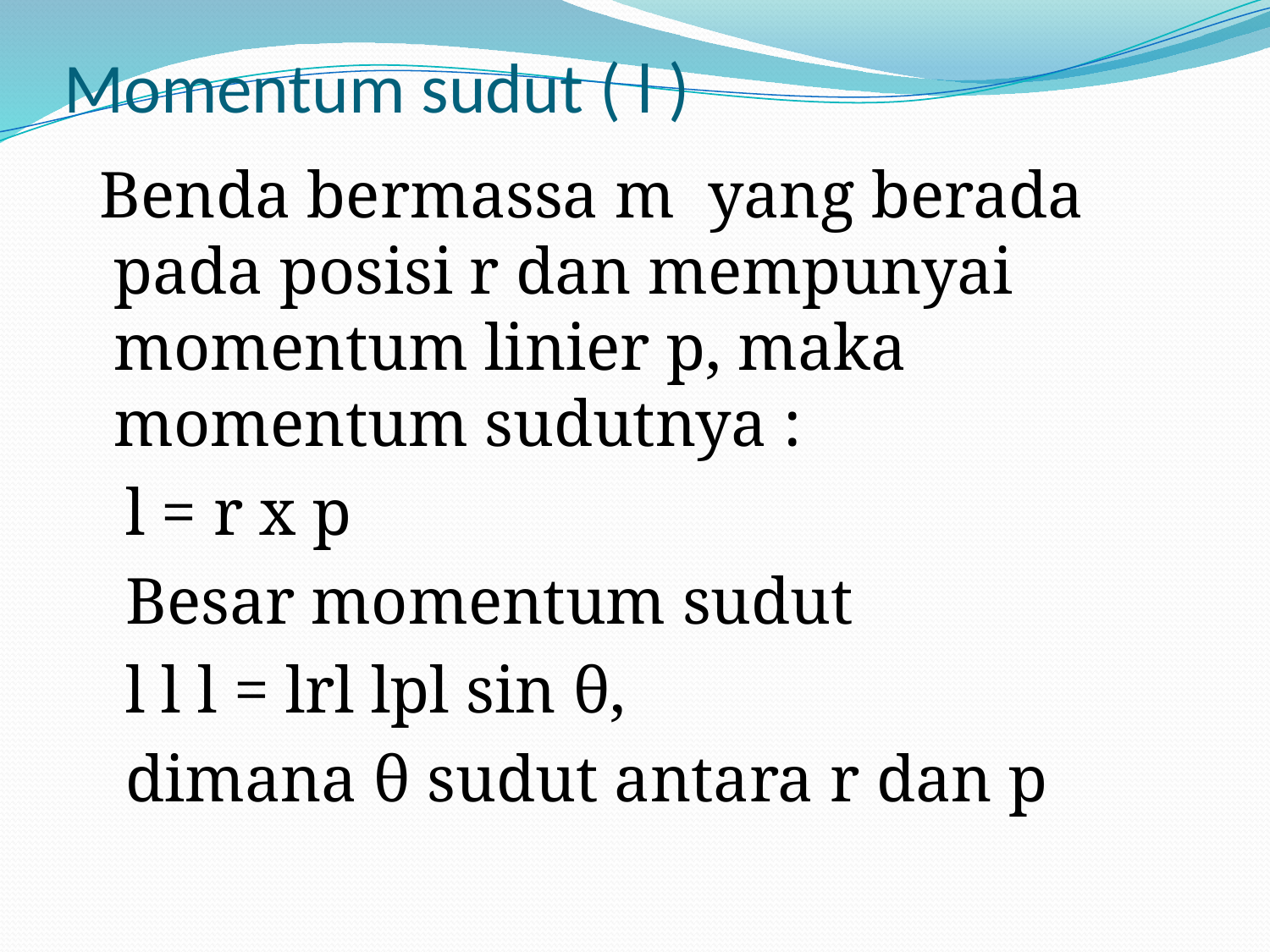

# Momentum sudut ( l )
  Benda bermassa m  yang berada pada posisi r dan mempunyai momentum linier p, maka momentum sudutnya :
   l = r x p
   Besar momentum sudut
   l l l = lrl lpl sin θ,
   dimana θ sudut antara r dan p